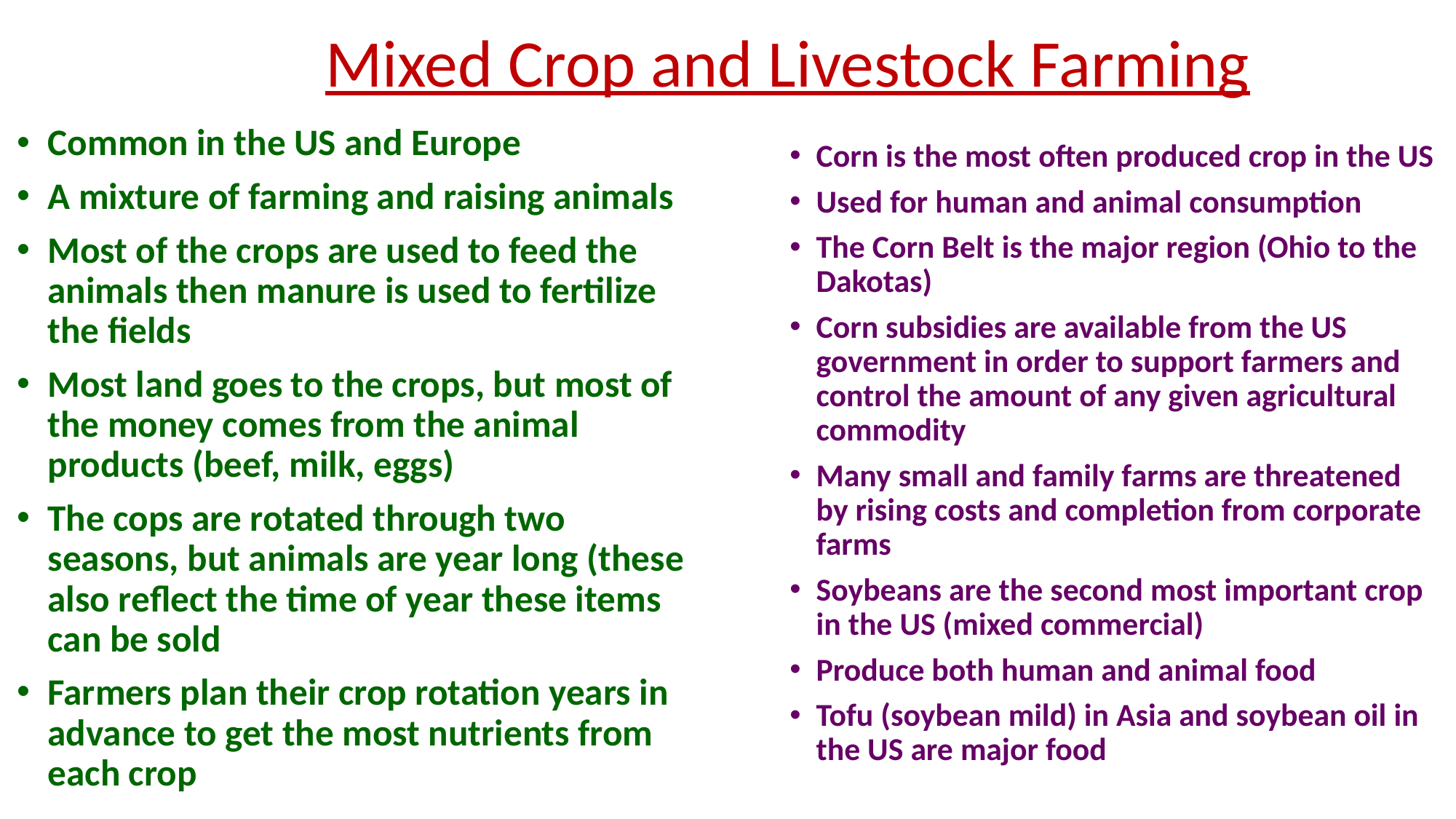

# Mixed Crop and Livestock Farming
Common in the US and Europe
A mixture of farming and raising animals
Most of the crops are used to feed the animals then manure is used to fertilize the fields
Most land goes to the crops, but most of the money comes from the animal products (beef, milk, eggs)
The cops are rotated through two seasons, but animals are year long (these also reflect the time of year these items can be sold
Farmers plan their crop rotation years in advance to get the most nutrients from each crop
Corn is the most often produced crop in the US
Used for human and animal consumption
The Corn Belt is the major region (Ohio to the Dakotas)
Corn subsidies are available from the US government in order to support farmers and control the amount of any given agricultural commodity
Many small and family farms are threatened by rising costs and completion from corporate farms
Soybeans are the second most important crop in the US (mixed commercial)
Produce both human and animal food
Tofu (soybean mild) in Asia and soybean oil in the US are major food